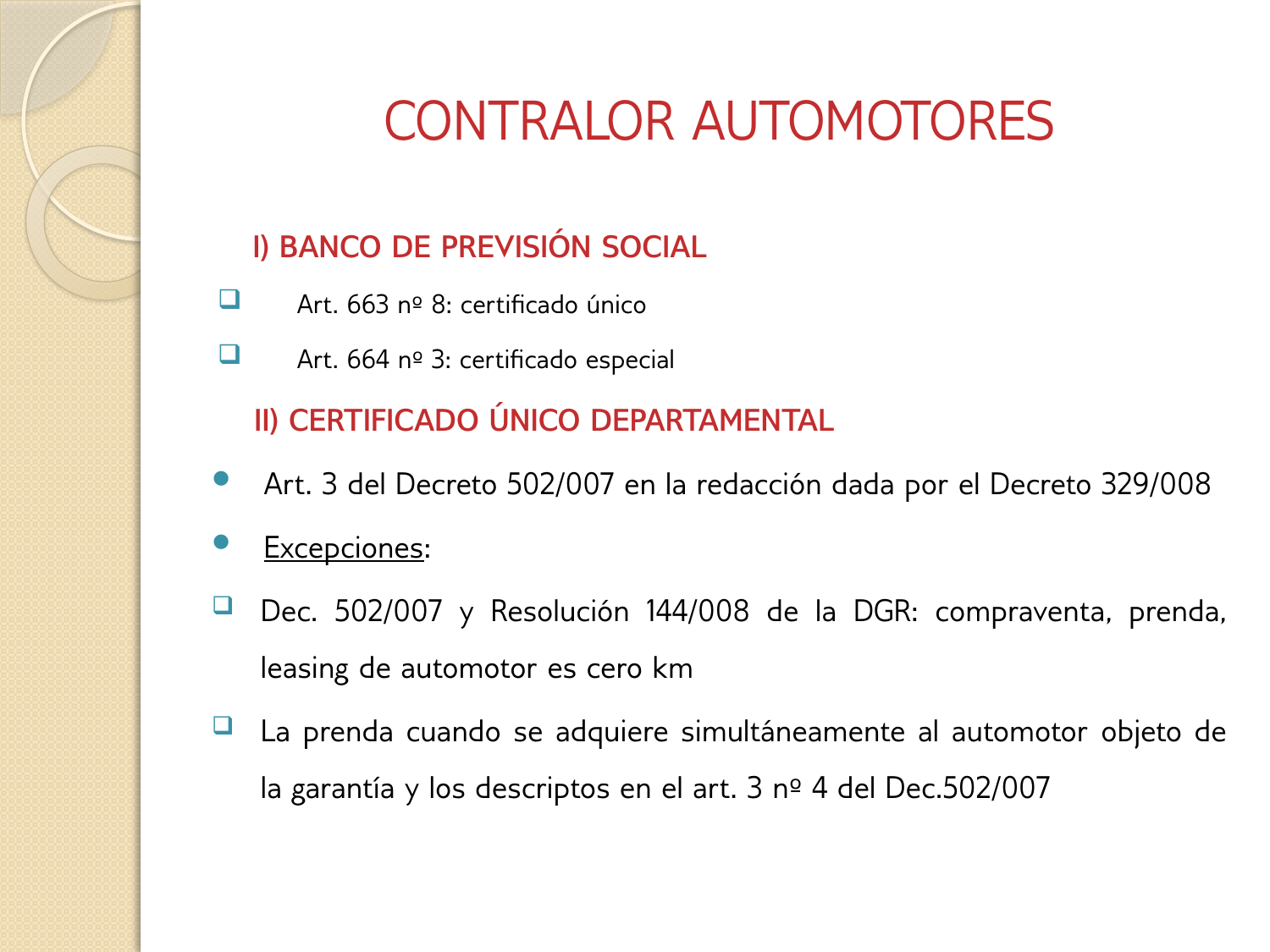

# CONTRALOR AUTOMOTORES
    I) BANCO DE PREVISIÓN SOCIAL
Art. 663 nº 8: certificado único
Art. 664 nº 3: certificado especial
   II) CERTIFICADO ÚNICO DEPARTAMENTAL
Art. 3 del Decreto 502/007 en la redacción dada por el Decreto 329/008
Excepciones:
Dec. 502/007 y Resolución 144/008 de la DGR: compraventa, prenda, leasing de automotor es cero km
La prenda cuando se adquiere simultáneamente al automotor objeto de la garantía y los descriptos en el art. 3 nº 4 del Dec.502/007